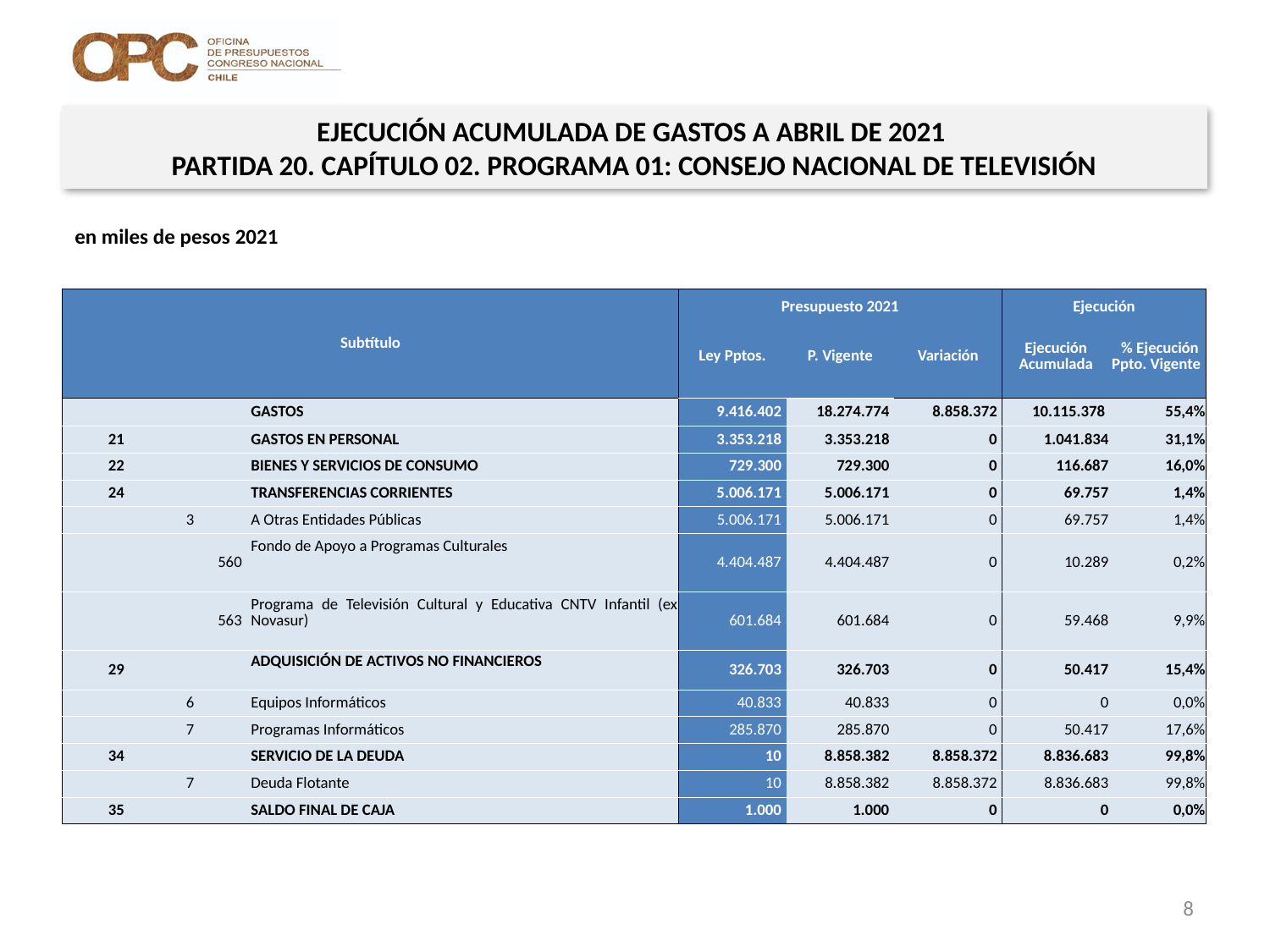

EJECUCIÓN ACUMULADA DE GASTOS A ABRIL DE 2021
PARTIDA 20. CAPÍTULO 02. PROGRAMA 01: CONSEJO NACIONAL DE TELEVISIÓN
en miles de pesos 2021
| Subtítulo |  |  |  | Presupuesto 2021 |  |  | Ejecución |  |
| --- | --- | --- | --- | --- | --- | --- | --- | --- |
|  |  |  |  | Ley Pptos. | P. Vigente | Variación | Ejecución Acumulada | % Ejecución Ppto. Vigente |
|  |  |  | GASTOS | 9.416.402 | 18.274.774 | 8.858.372 | 10.115.378 | 55,4% |
| 21 |  |  | GASTOS EN PERSONAL | 3.353.218 | 3.353.218 | 0 | 1.041.834 | 31,1% |
| 22 |  |  | BIENES Y SERVICIOS DE CONSUMO | 729.300 | 729.300 | 0 | 116.687 | 16,0% |
| 24 |  |  | TRANSFERENCIAS CORRIENTES | 5.006.171 | 5.006.171 | 0 | 69.757 | 1,4% |
|  | 3 |  | A Otras Entidades Públicas | 5.006.171 | 5.006.171 | 0 | 69.757 | 1,4% |
|  |  | 560 | Fondo de Apoyo a Programas Culturales | 4.404.487 | 4.404.487 | 0 | 10.289 | 0,2% |
|  |  | 563 | Programa de Televisión Cultural y Educativa CNTV Infantil (ex Novasur) | 601.684 | 601.684 | 0 | 59.468 | 9,9% |
| 29 |  |  | ADQUISICIÓN DE ACTIVOS NO FINANCIEROS | 326.703 | 326.703 | 0 | 50.417 | 15,4% |
|  | 6 |  | Equipos Informáticos | 40.833 | 40.833 | 0 | 0 | 0,0% |
|  | 7 |  | Programas Informáticos | 285.870 | 285.870 | 0 | 50.417 | 17,6% |
| 34 |  |  | SERVICIO DE LA DEUDA | 10 | 8.858.382 | 8.858.372 | 8.836.683 | 99,8% |
|  | 7 |  | Deuda Flotante | 10 | 8.858.382 | 8.858.372 | 8.836.683 | 99,8% |
| 35 |  |  | SALDO FINAL DE CAJA | 1.000 | 1.000 | 0 | 0 | 0,0% |
Fuente: Elaboración propia en base  a Informes de ejecución presupuestaria mensual de DIPRES
8